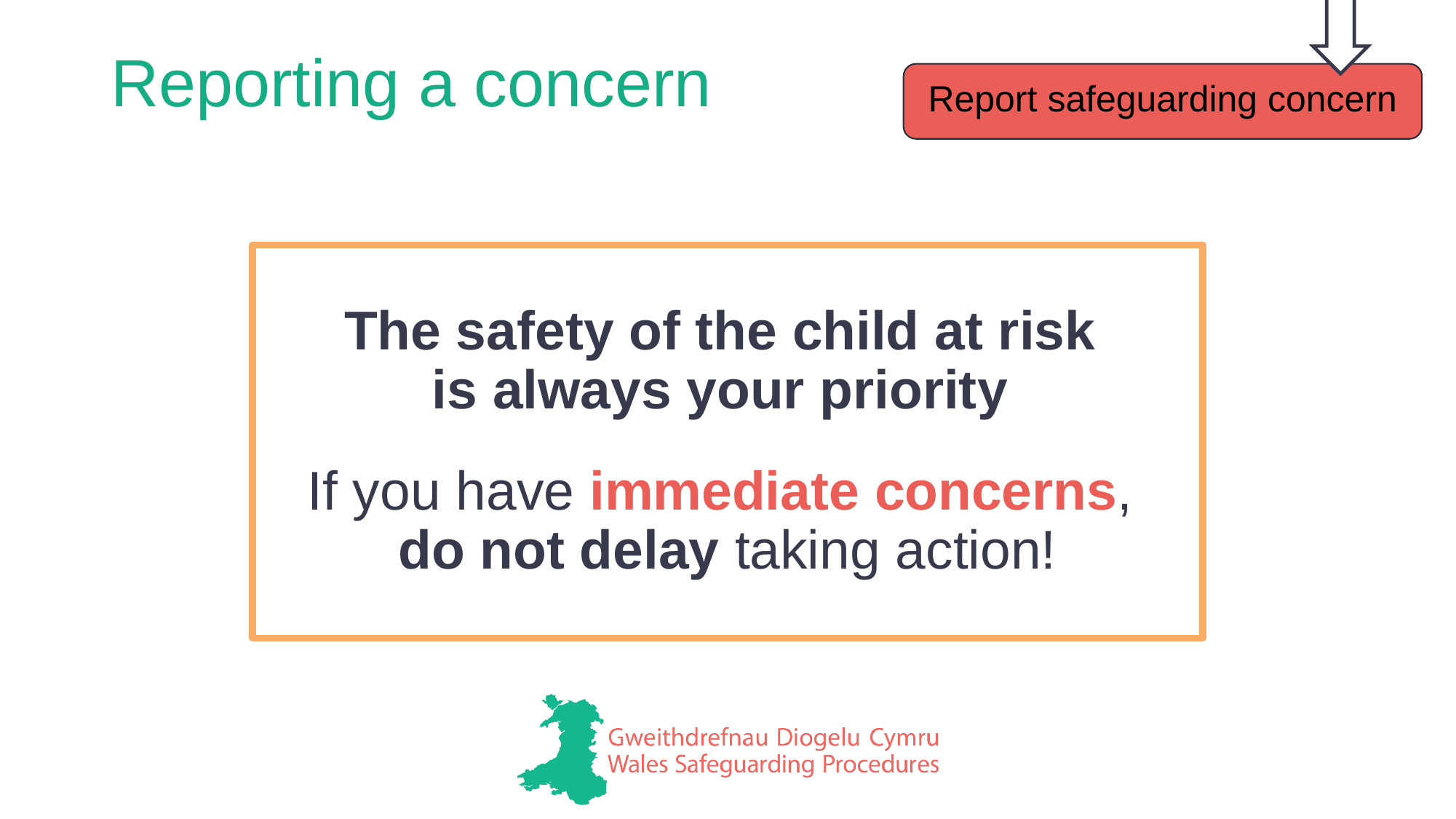

# Reporting a concern
Report safeguarding concern
The safety of the child at risk
is always your priority
If you have immediate concerns,
do not delay taking action!